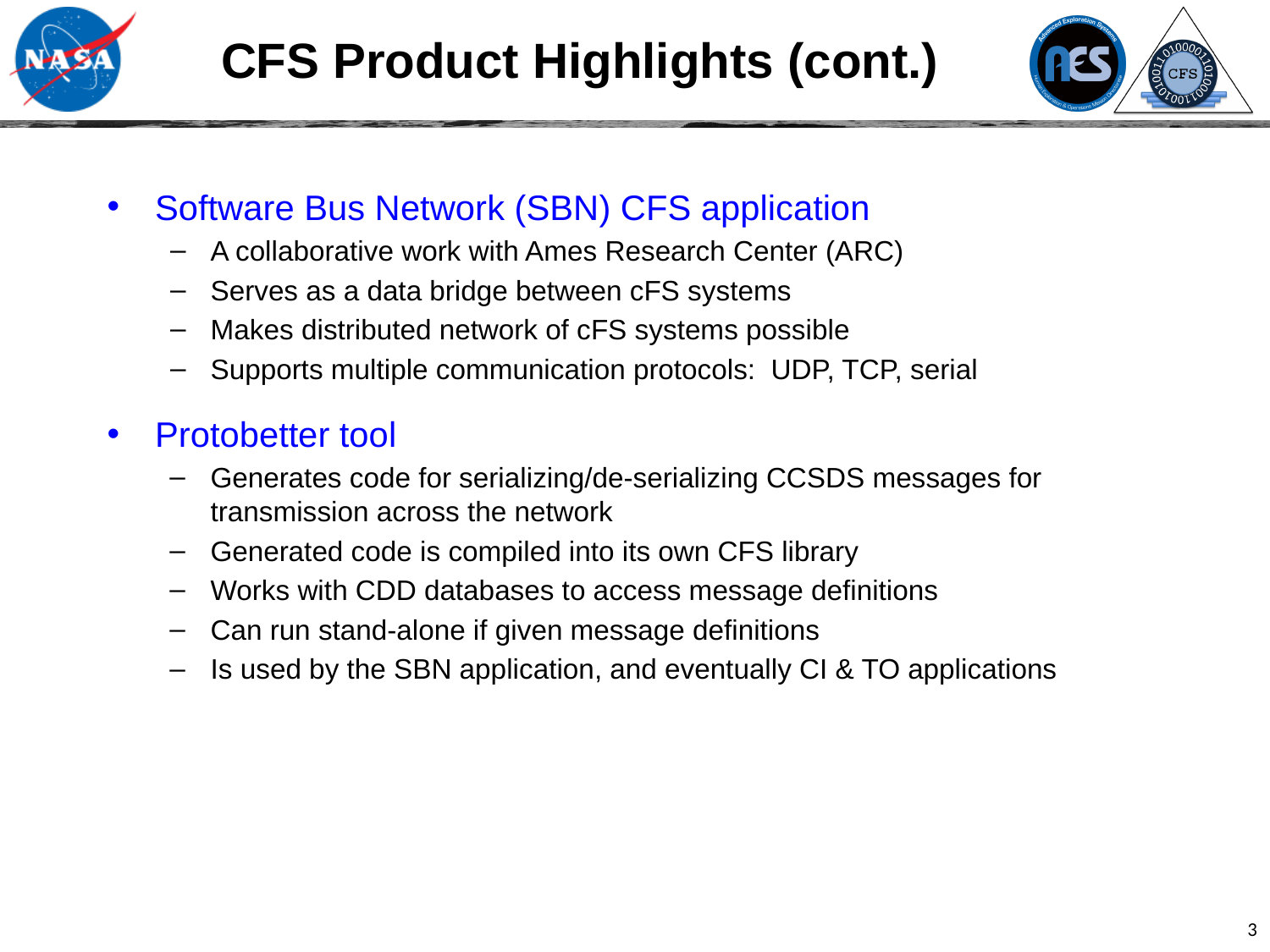

# CFS Product Highlights (cont.)
Software Bus Network (SBN) CFS application
A collaborative work with Ames Research Center (ARC)
Serves as a data bridge between cFS systems
Makes distributed network of cFS systems possible
Supports multiple communication protocols:  UDP, TCP, serial

Protobetter tool
Generates code for serializing/de-serializing CCSDS messages for transmission across the network
Generated code is compiled into its own CFS library
Works with CDD databases to access message definitions
Can run stand-alone if given message definitions
Is used by the SBN application, and eventually CI & TO applications

3